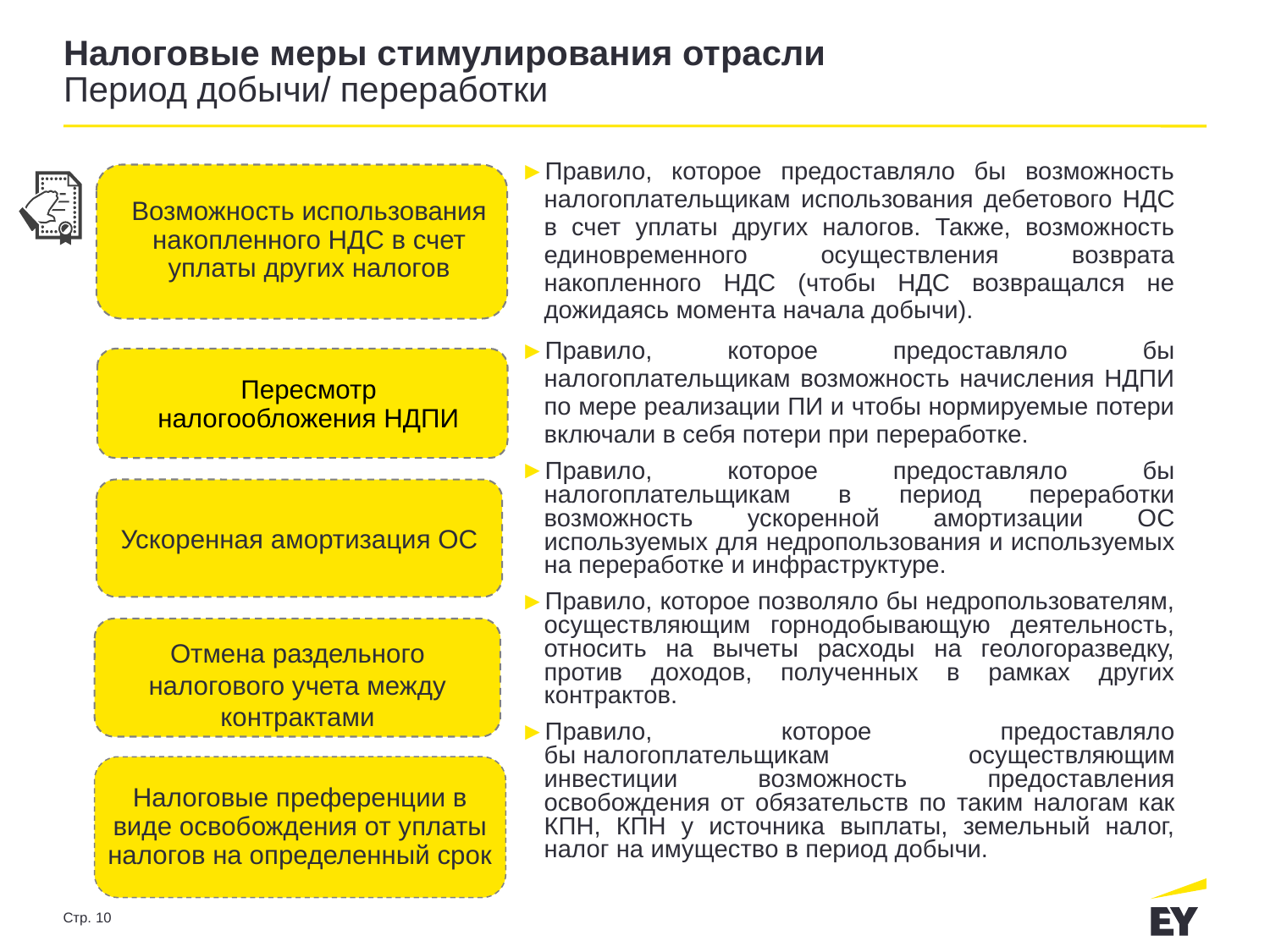

# Налоговые меры стимулирования отрасли Период добычи/ переработки
| Правило, которое предоставляло бы возможность налогоплательщикам использования дебетового НДС в счет уплаты других налогов. Также, возможность единовременного осуществления возврата накопленного НДС (чтобы НДС возвращался не дожидаясь момента начала добычи). |
| --- |
| Правило, которое предоставляло бы налогоплательщикам возможность начисления НДПИ по мере реализации ПИ и чтобы нормируемые потери включали в себя потери при переработке. |
| Правило, которое предоставляло бы налогоплательщикам в период переработки возможность ускоренной амортизации ОС используемых для недропользования и используемых на переработке и инфраструктуре. |
| Правило, которое позволяло бы недропользователям, осуществляющим горнодобывающую деятельность, относить на вычеты расходы на геологоразведку, против доходов, полученных в рамках других контрактов. |
| Правило, которое предоставляло бы налогоплательщикам осуществляющим инвестиции возможность предоставления освобождения от обязательств по таким налогам как КПН, КПН у источника выплаты, земельный налог, налог на имущество в период добычи. |

Пересмотр налогообложения НДПИ

Возможность использования накопленного НДС в счет уплаты других налогов

Ускоренная амортизация ОС

Отмена раздельного налогового учета между контрактами

Налоговые преференции в виде освобождения от уплаты налогов на определенный срок
Стр. 10